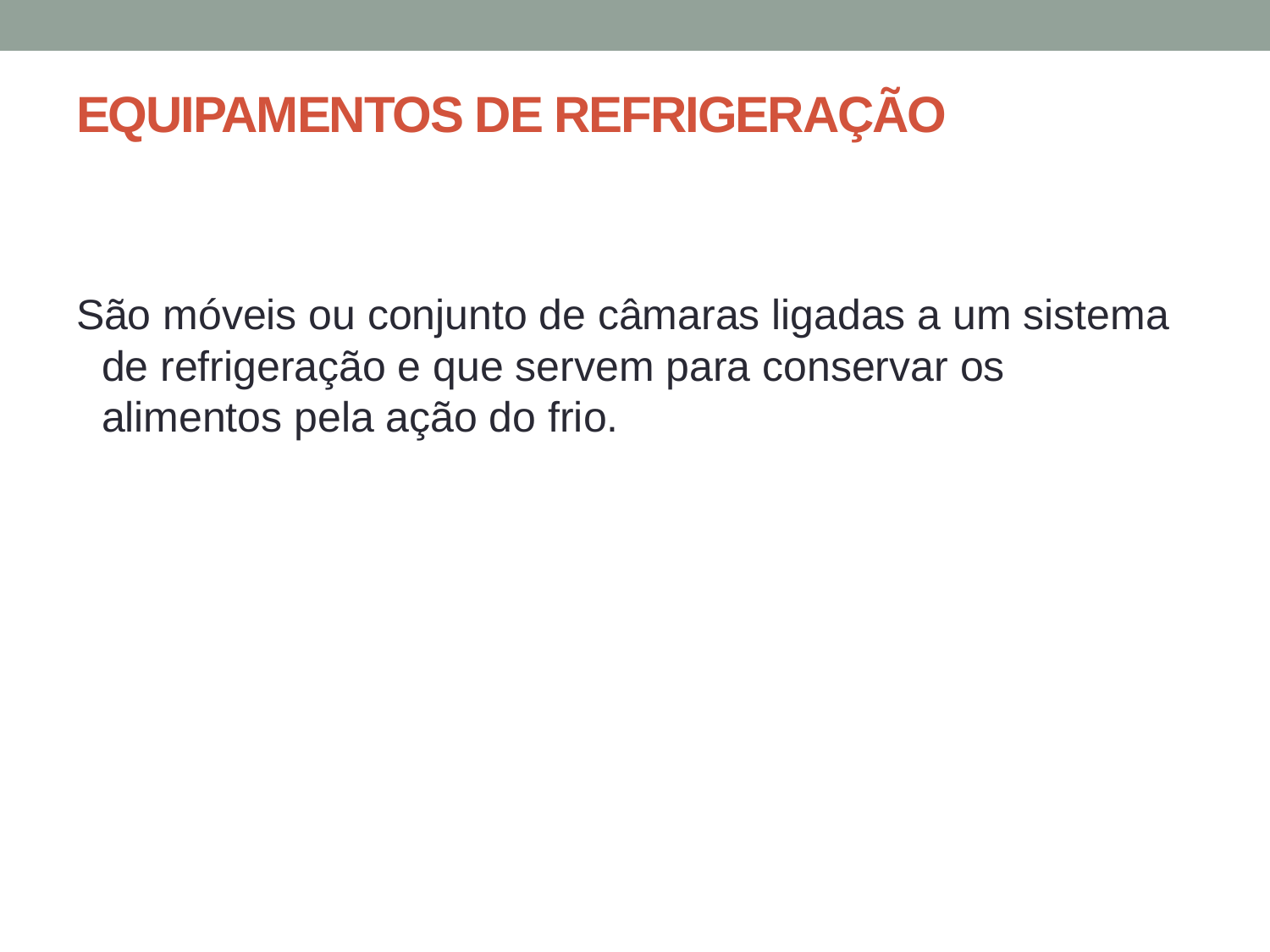

# EQUIPAMENTOS DE REFRIGERAÇÃO

São móveis ou conjunto de câmaras ligadas a um sistema de refrigeração e que servem para conservar os alimentos pela ação do frio.